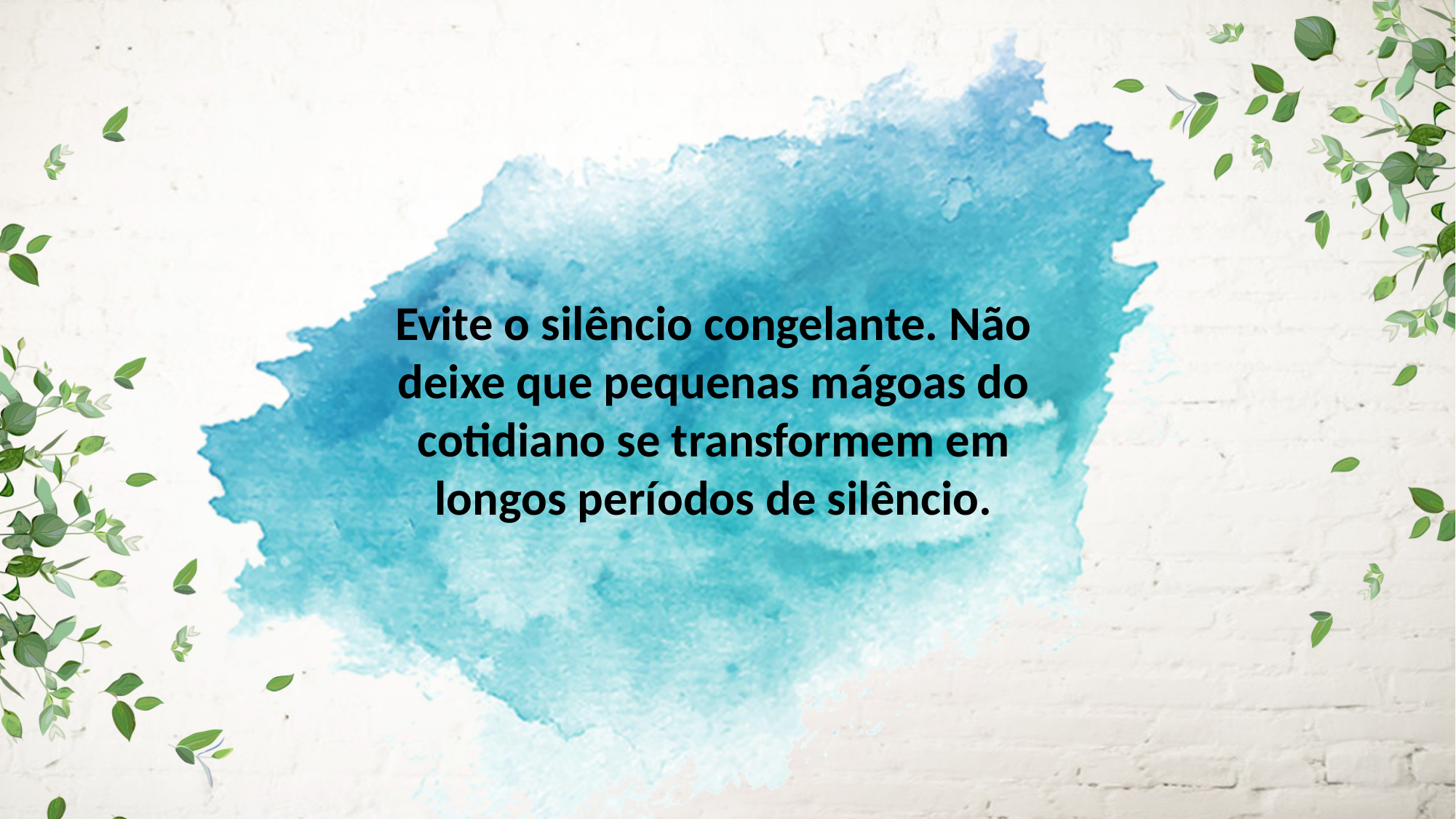

Evite o silêncio congelante. Não deixe que pequenas mágoas do cotidiano se transformem em longos períodos de silêncio.